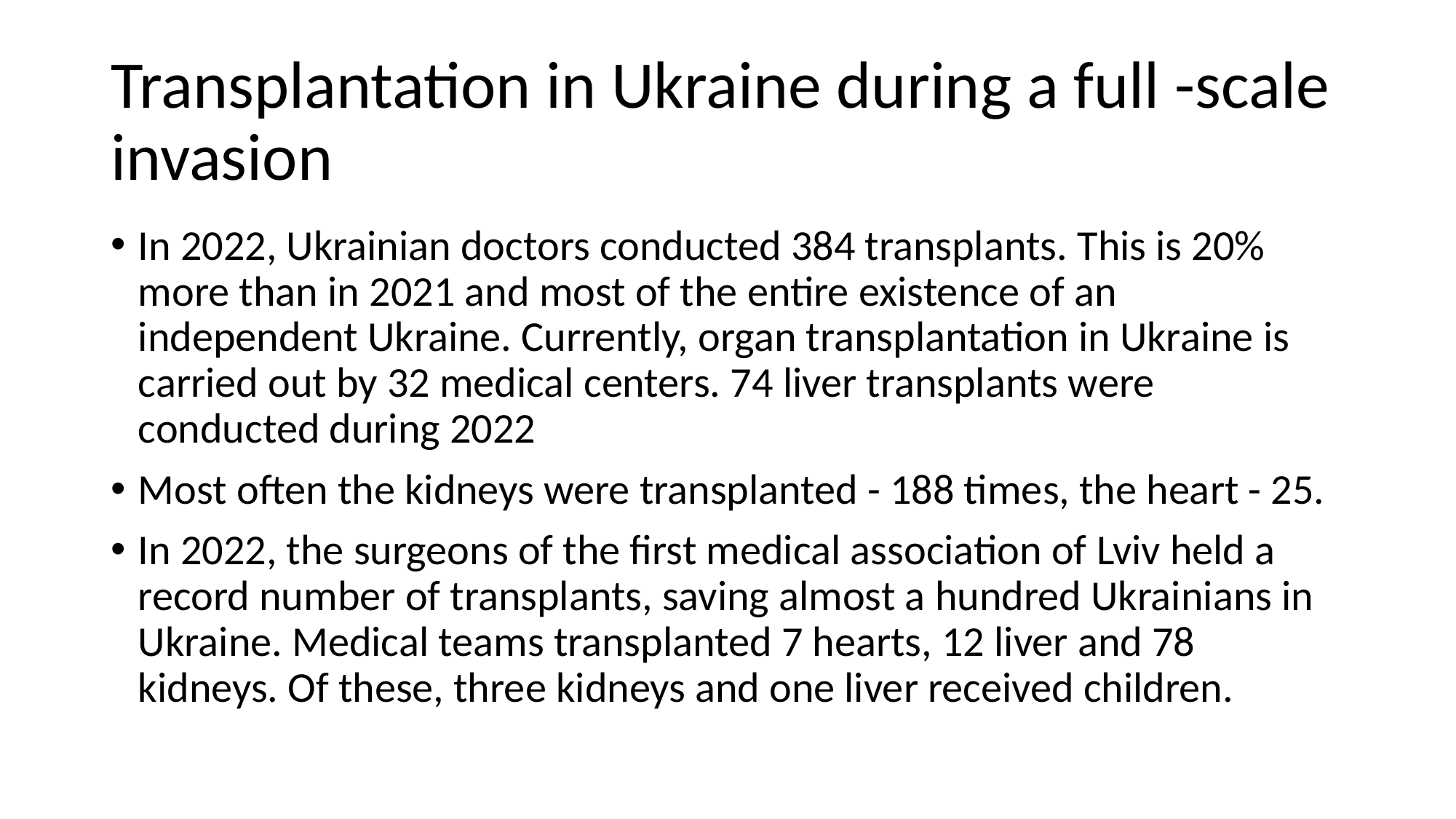

# Transplantation in Ukraine during a full -scale invasion
In 2022, Ukrainian doctors conducted 384 transplants. This is 20% more than in 2021 and most of the entire existence of an independent Ukraine. Currently, organ transplantation in Ukraine is carried out by 32 medical centers. 74 liver transplants were conducted during 2022
Most often the kidneys were transplanted - 188 times, the heart - 25.
In 2022, the surgeons of the first medical association of Lviv held a record number of transplants, saving almost a hundred Ukrainians in Ukraine. Medical teams transplanted 7 hearts, 12 liver and 78 kidneys. Of these, three kidneys and one liver received children.